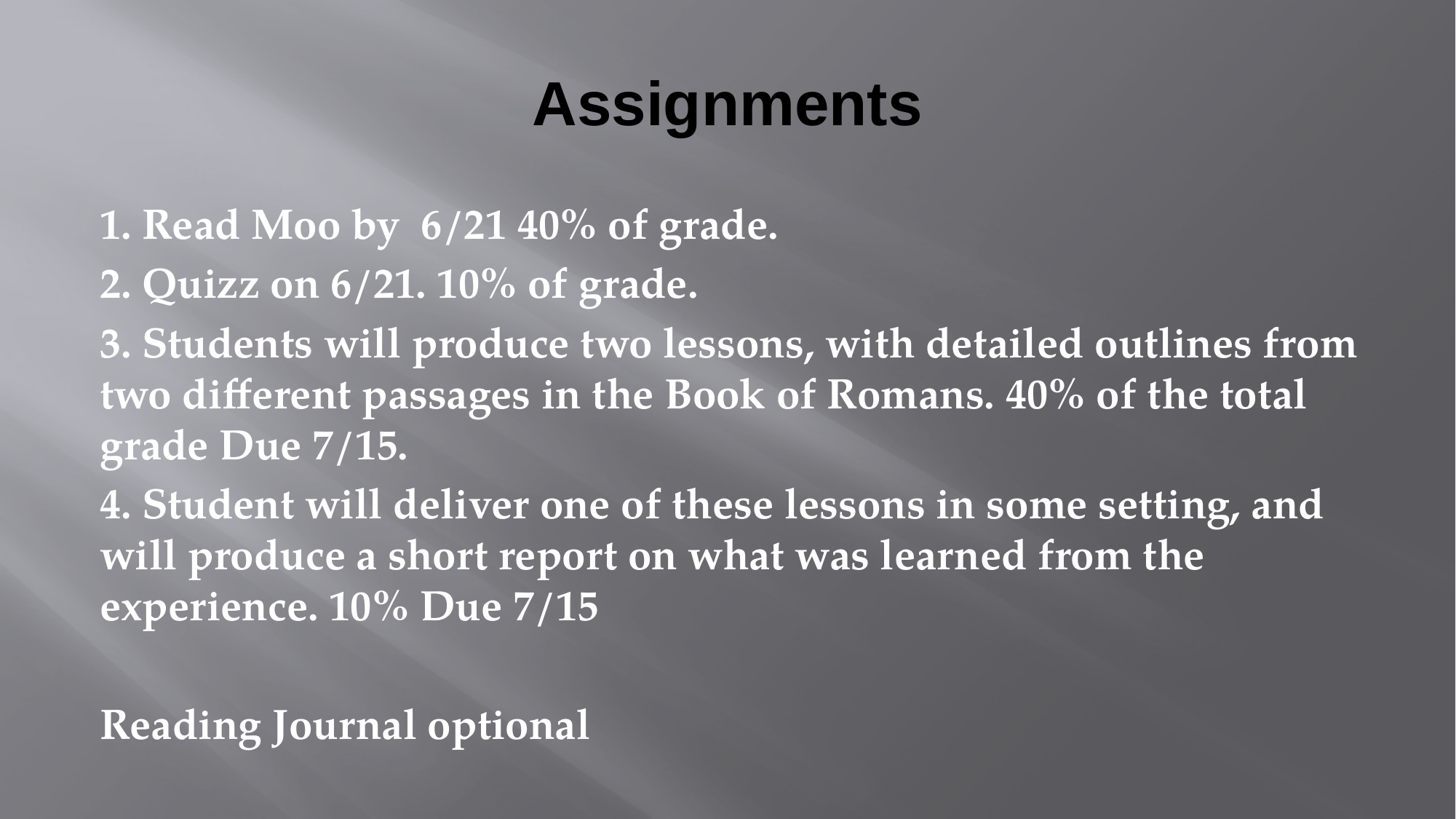

# Assignments
1. Read Moo by  6/21 40% of grade.
2. Quizz on 6/21. 10% of grade.
3. Students will produce two lessons, with detailed outlines from two different passages in the Book of Romans. 40% of the total grade Due 7/15.
4. Student will deliver one of these lessons in some setting, and will produce a short report on what was learned from the experience. 10% Due 7/15

Reading Journal optional